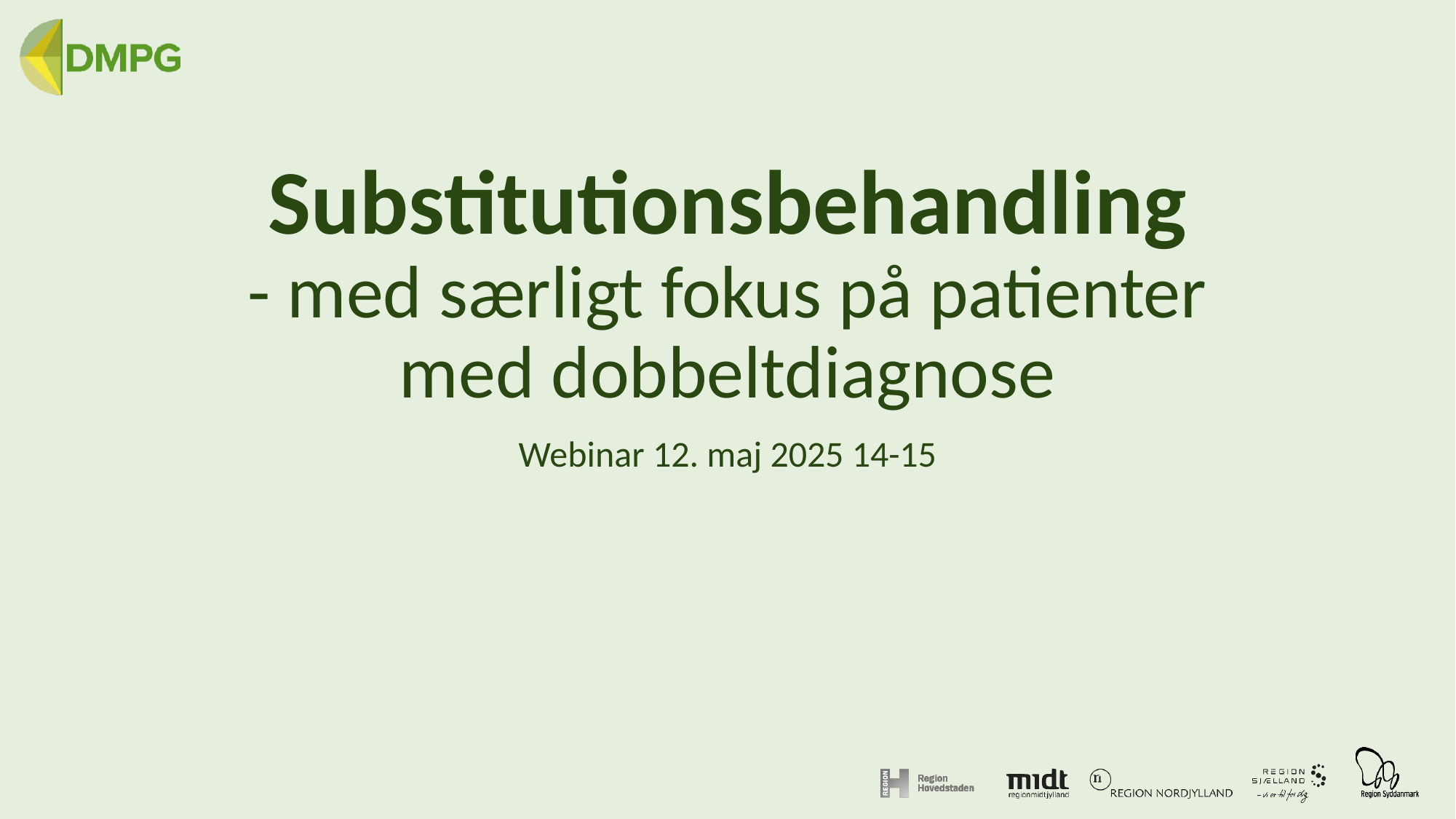

# Substitutionsbehandling - med særligt fokus på patienter med dobbeltdiagnose
Webinar 12. maj 2025 14-15